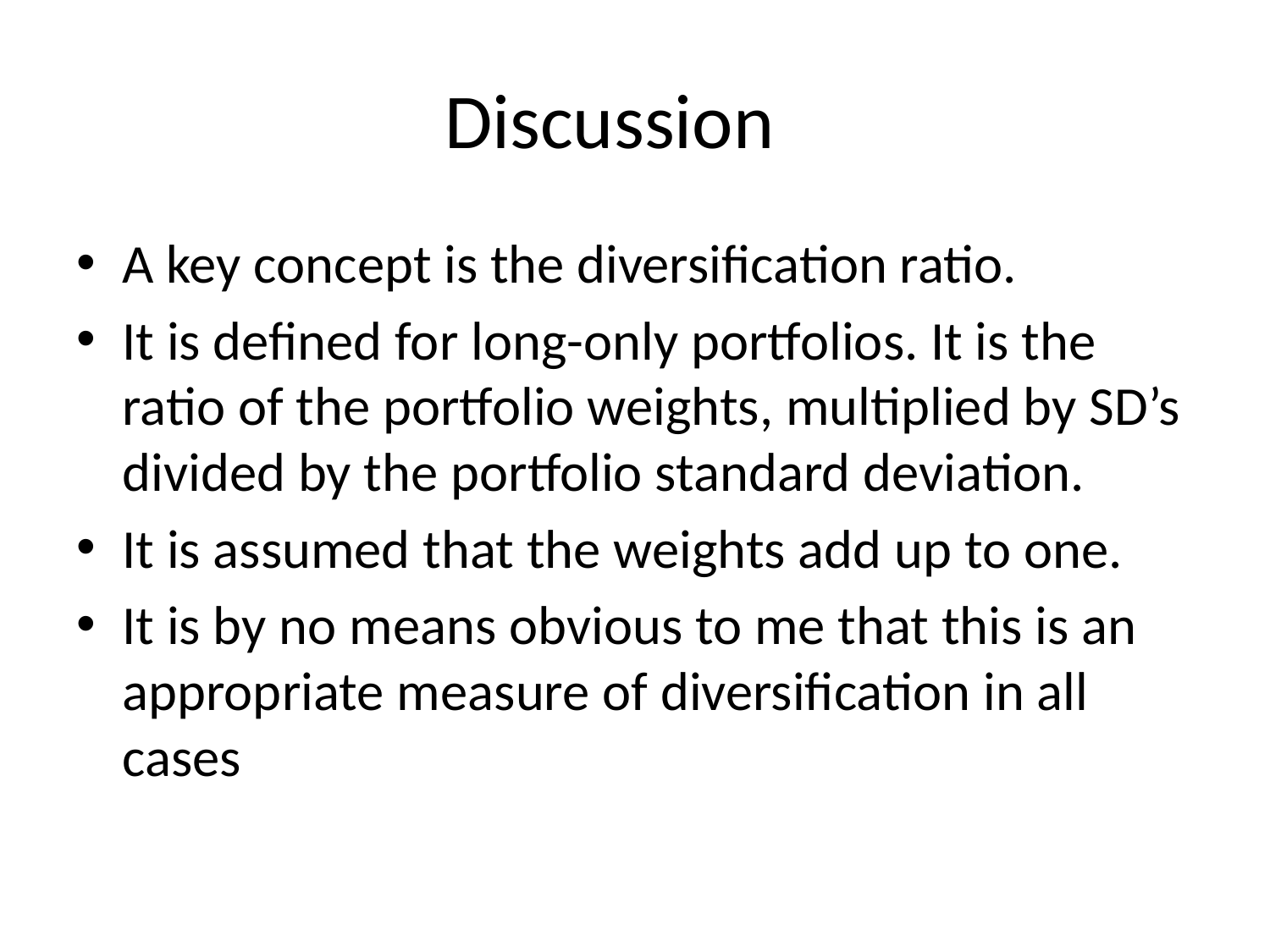

# Discussion
A key concept is the diversification ratio.
It is defined for long-only portfolios. It is the ratio of the portfolio weights, multiplied by SD’s divided by the portfolio standard deviation.
It is assumed that the weights add up to one.
It is by no means obvious to me that this is an appropriate measure of diversification in all cases